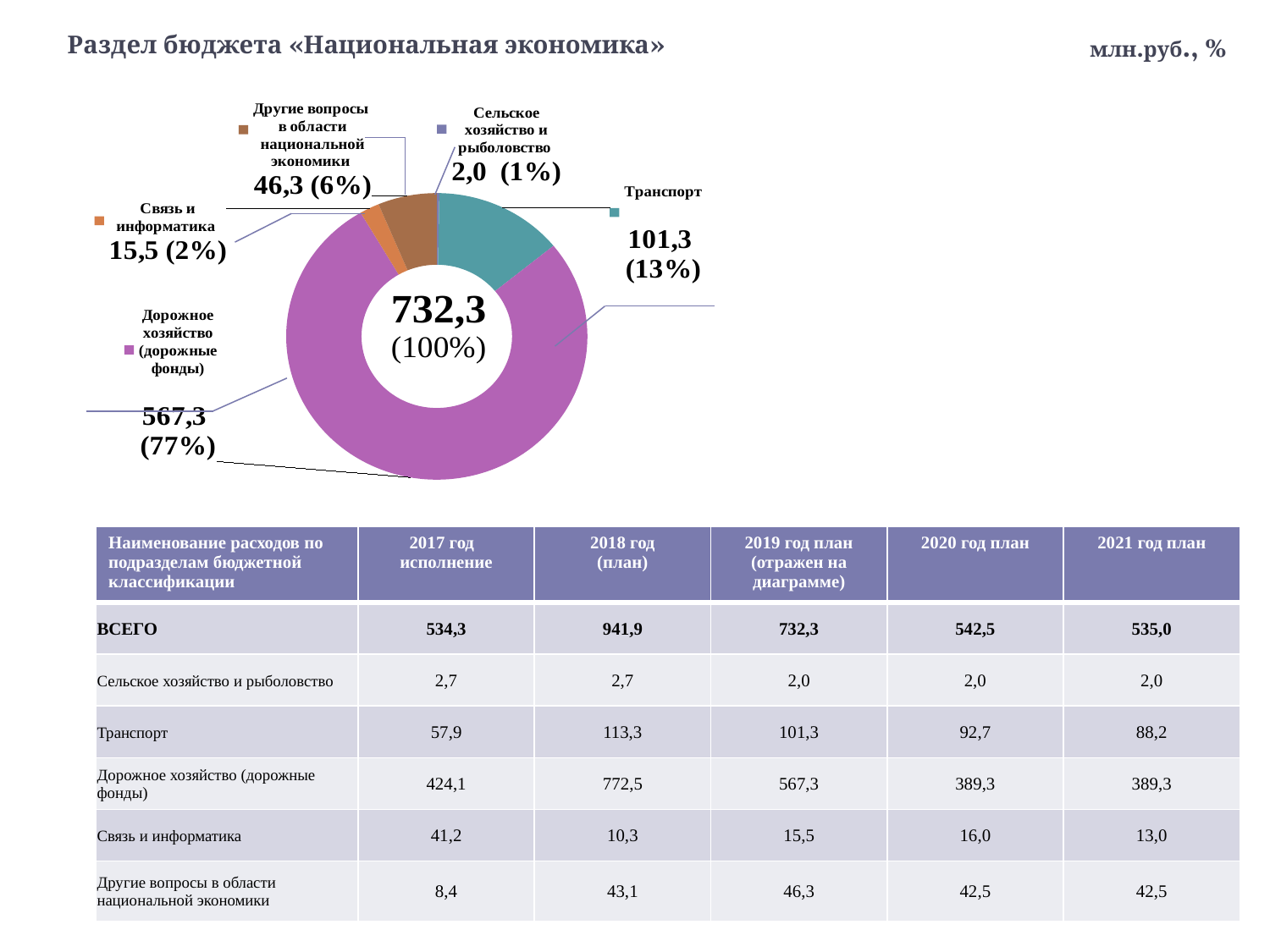

# Раздел бюджета «Национальная экономика»
млн.руб., %

### Chart

| Category | Продажи |
|---|---|
| Сельское хозяйство и рыболовство | 2.0 |
| Транспорт | 101.3 |
| Дорожное хозяйство (дорожные фонды) | 567.3 |
| Связь и информатика | 15.5 |
| Другие вопросы  в области национальной экономики | 46.3 |
| Наименование расходов по подразделам бюджетной классификации | 2017 год исполнение | 2018 год (план) | 2019 год план (отражен на диаграмме) | 2020 год план | 2021 год план |
| --- | --- | --- | --- | --- | --- |
| ВСЕГО | 534,3 | 941,9 | 732,3 | 542,5 | 535,0 |
| Сельское хозяйство и рыболовство | 2,7 | 2,7 | 2,0 | 2,0 | 2,0 |
| Транспорт | 57,9 | 113,3 | 101,3 | 92,7 | 88,2 |
| Дорожное хозяйство (дорожные фонды) | 424,1 | 772,5 | 567,3 | 389,3 | 389,3 |
| Связь и информатика | 41,2 | 10,3 | 15,5 | 16,0 | 13,0 |
| Другие вопросы в области национальной экономики | 8,4 | 43,1 | 46,3 | 42,5 | 42,5 |